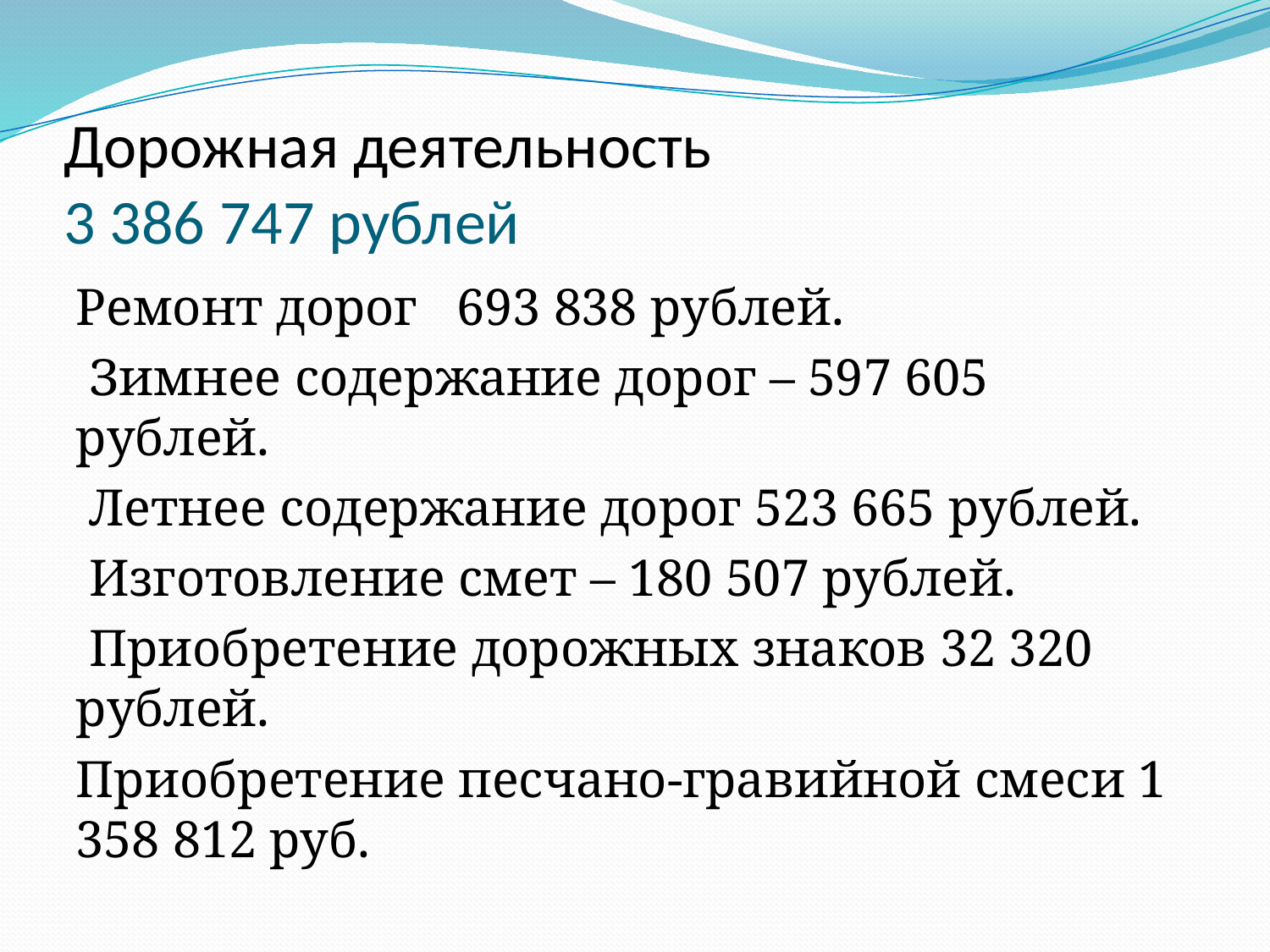

# Дорожная деятельность 3 386 747 рублей
Ремонт дорог   693 838 рублей.
 Зимнее содержание дорог – 597 605 рублей.
 Летнее содержание дорог 523 665 рублей.
 Изготовление смет – 180 507 рублей.
 Приобретение дорожных знаков 32 320 рублей.
Приобретение песчано-гравийной смеси 1 358 812 руб.